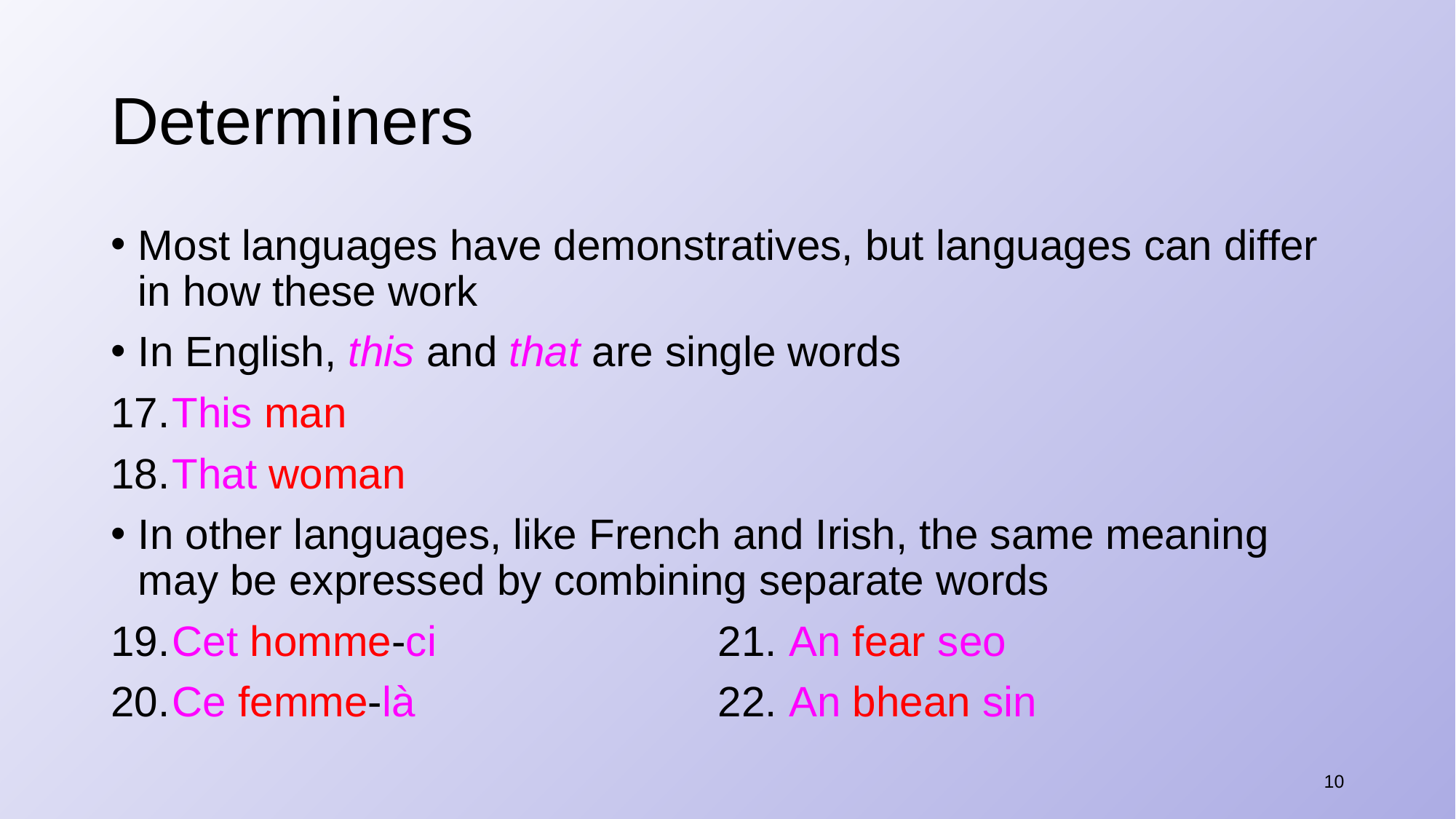

# Determiners
Most languages have demonstratives, but languages can differ in how these work
In English, this and that are single words
​This man
​That woman
In other languages, like French and Irish, the same meaning may be expressed by combining separate words
​Cet homme-ci			21. An fear seo
​Ce femme-là			22. An bhean sin

10